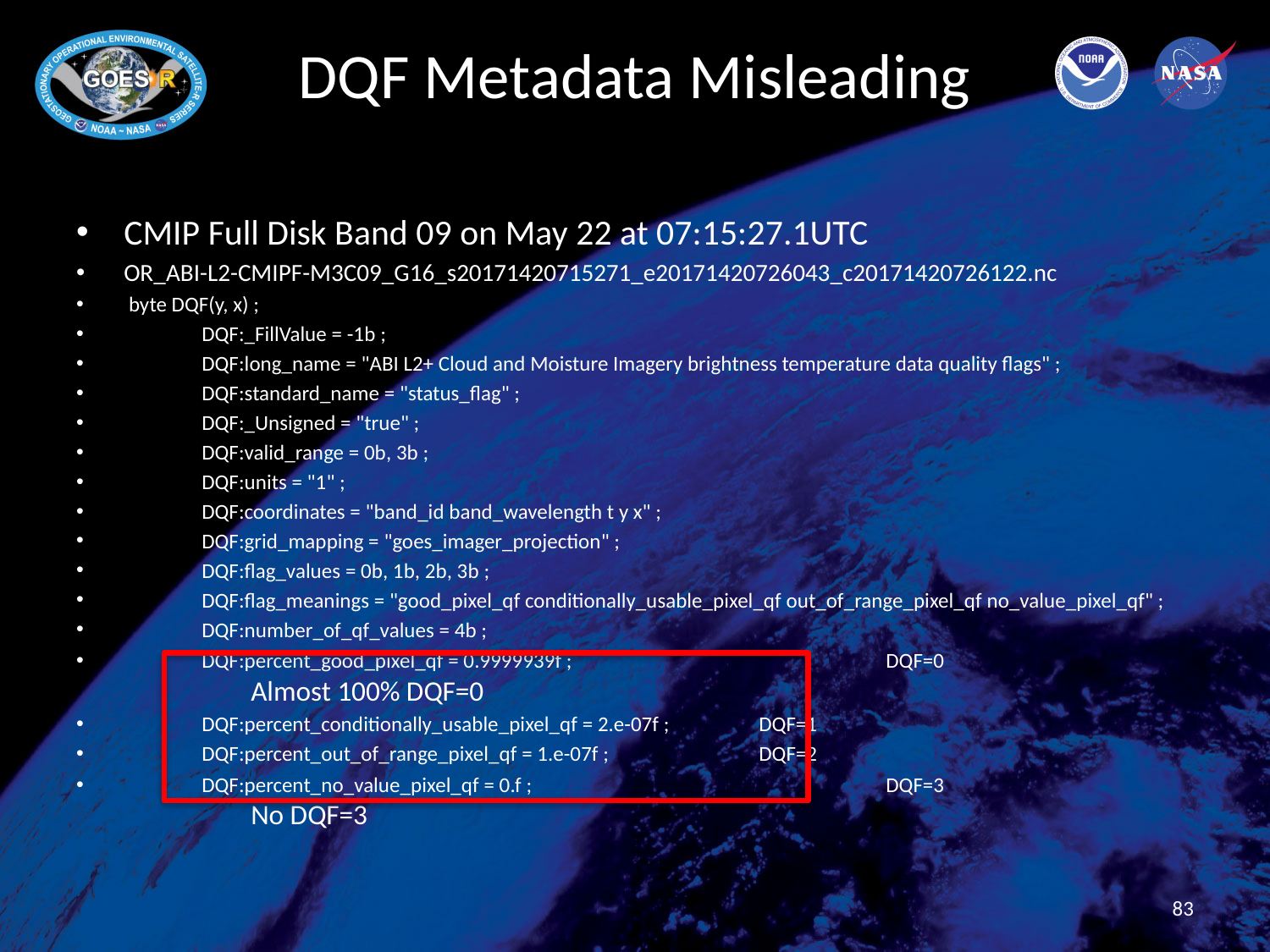

# DQF Metadata Misleading
CMIP Full Disk Band 09 on May 22 at 07:15:27.1UTC
OR_ABI-L2-CMIPF-M3C09_G16_s20171420715271_e20171420726043_c20171420726122.nc
 byte DQF(y, x) ;
                DQF:_FillValue = -1b ;
                DQF:long_name = "ABI L2+ Cloud and Moisture Imagery brightness temperature data quality flags" ;
                DQF:standard_name = "status_flag" ;
                DQF:_Unsigned = "true" ;
                DQF:valid_range = 0b, 3b ;
                DQF:units = "1" ;
                DQF:coordinates = "band_id band_wavelength t y x" ;
                DQF:grid_mapping = "goes_imager_projection" ;
                DQF:flag_values = 0b, 1b, 2b, 3b ;
                DQF:flag_meanings = "good_pixel_qf conditionally_usable_pixel_qf out_of_range_pixel_qf no_value_pixel_qf" ;
                DQF:number_of_qf_values = 4b ;
                DQF:percent_good_pixel_qf = 0.9999939f ;			DQF=0			Almost 100% DQF=0
                DQF:percent_conditionally_usable_pixel_qf = 2.e-07f ;	DQF=1
                DQF:percent_out_of_range_pixel_qf = 1.e-07f ;		DQF=2
                DQF:percent_no_value_pixel_qf = 0.f ;			DQF=3			No DQF=3

83